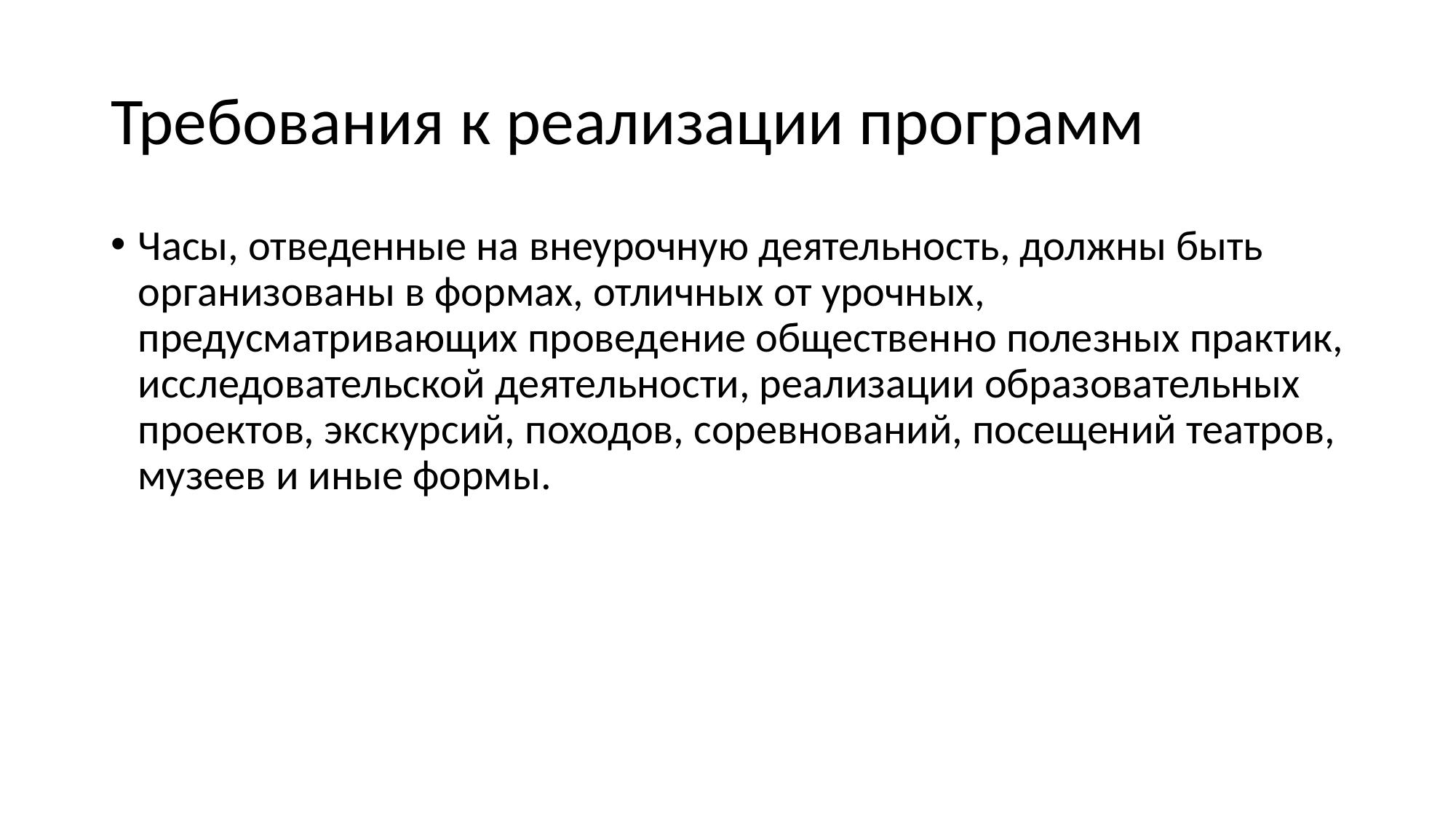

# Требования к реализации программ
Часы, отведенные на внеурочную деятельность, должны быть организованы в формах, отличных от урочных, предусматривающих проведение общественно полезных практик, исследовательской деятельности, реализации образовательных проектов, экскурсий, походов, соревнований, посещений театров, музеев и иные формы.